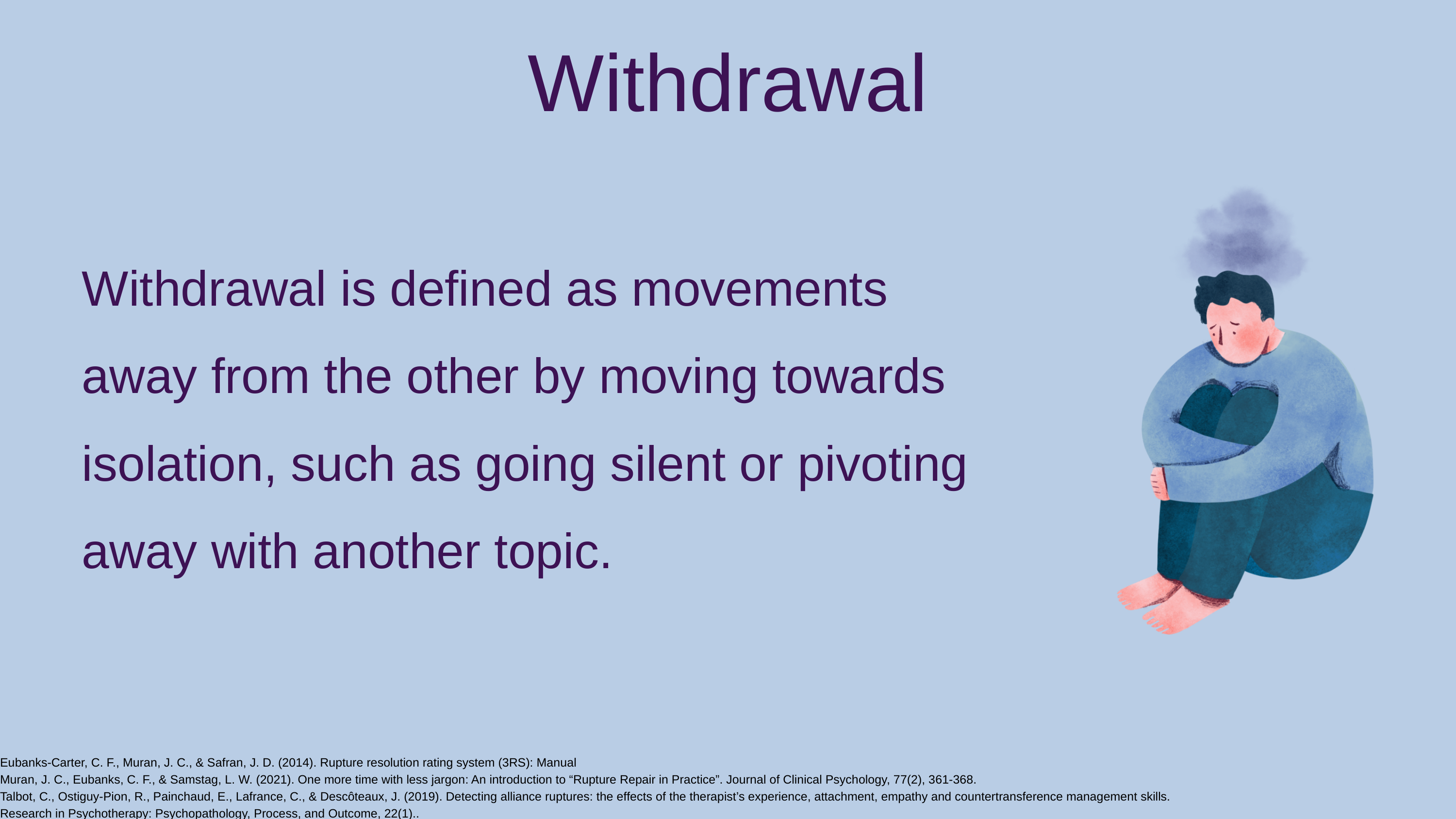

Withdrawal

Withdrawal is defined as movements away from the other by moving towards isolation, such as going silent or pivoting away with another topic.
Eubanks-Carter, C. F., Muran, J. C., & Safran, J. D. (2014). Rupture resolution rating system (3RS): Manual
Muran, J. C., Eubanks, C. F., & Samstag, L. W. (2021). One more time with less jargon: An introduction to “Rupture Repair in Practice”. Journal of Clinical Psychology, 77(2), 361-368.
Talbot, C., Ostiguy-Pion, R., Painchaud, E., Lafrance, C., & Descôteaux, J. (2019). Detecting alliance ruptures: the effects of the therapist’s experience, attachment, empathy and countertransference management skills. Research in Psychotherapy: Psychopathology, Process, and Outcome, 22(1)..